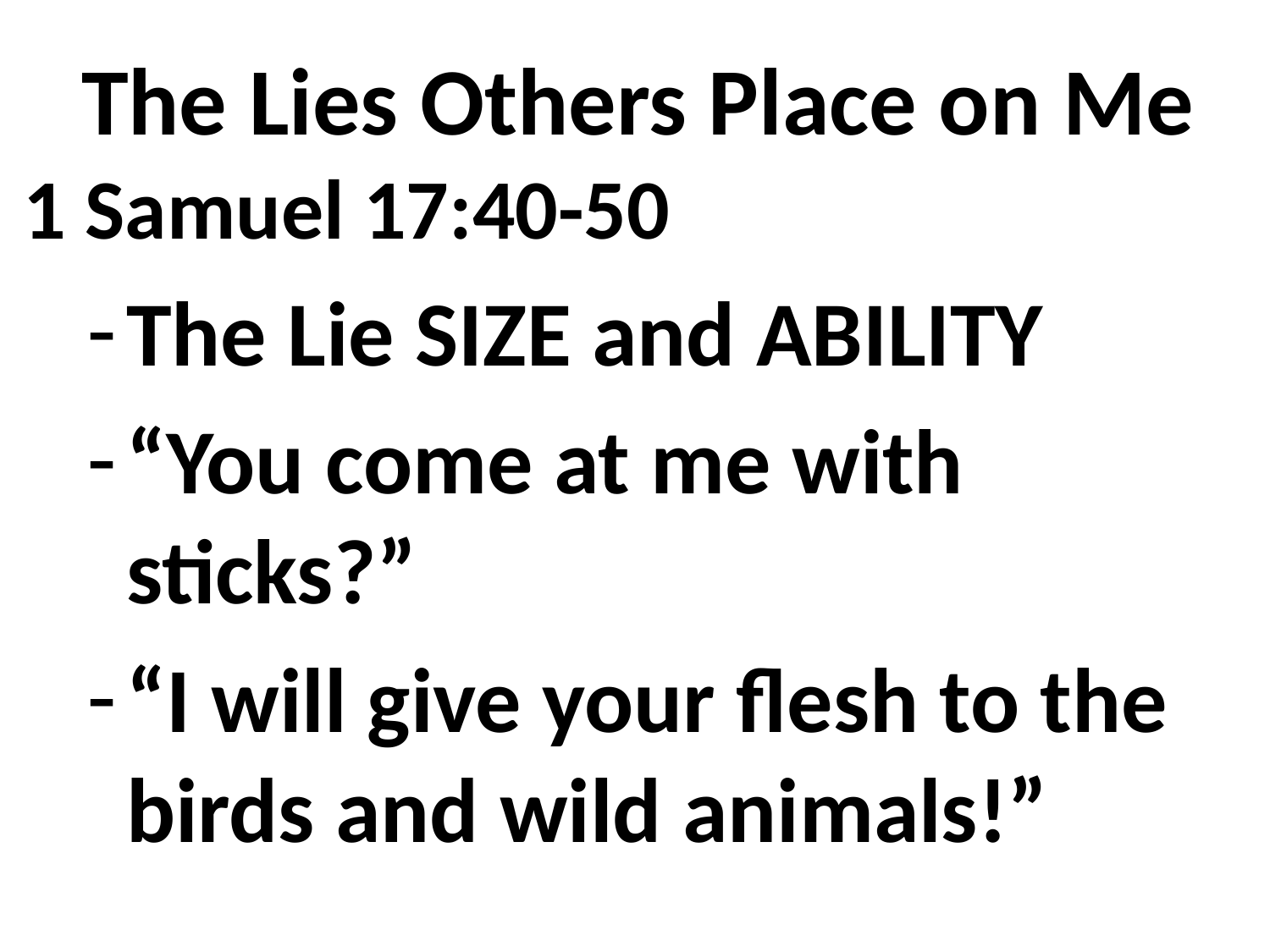

# The Lies Others Place on Me
1 Samuel 17:40-50
The Lie SIZE and ABILITY
“You come at me with sticks?”
“I will give your flesh to the birds and wild animals!”